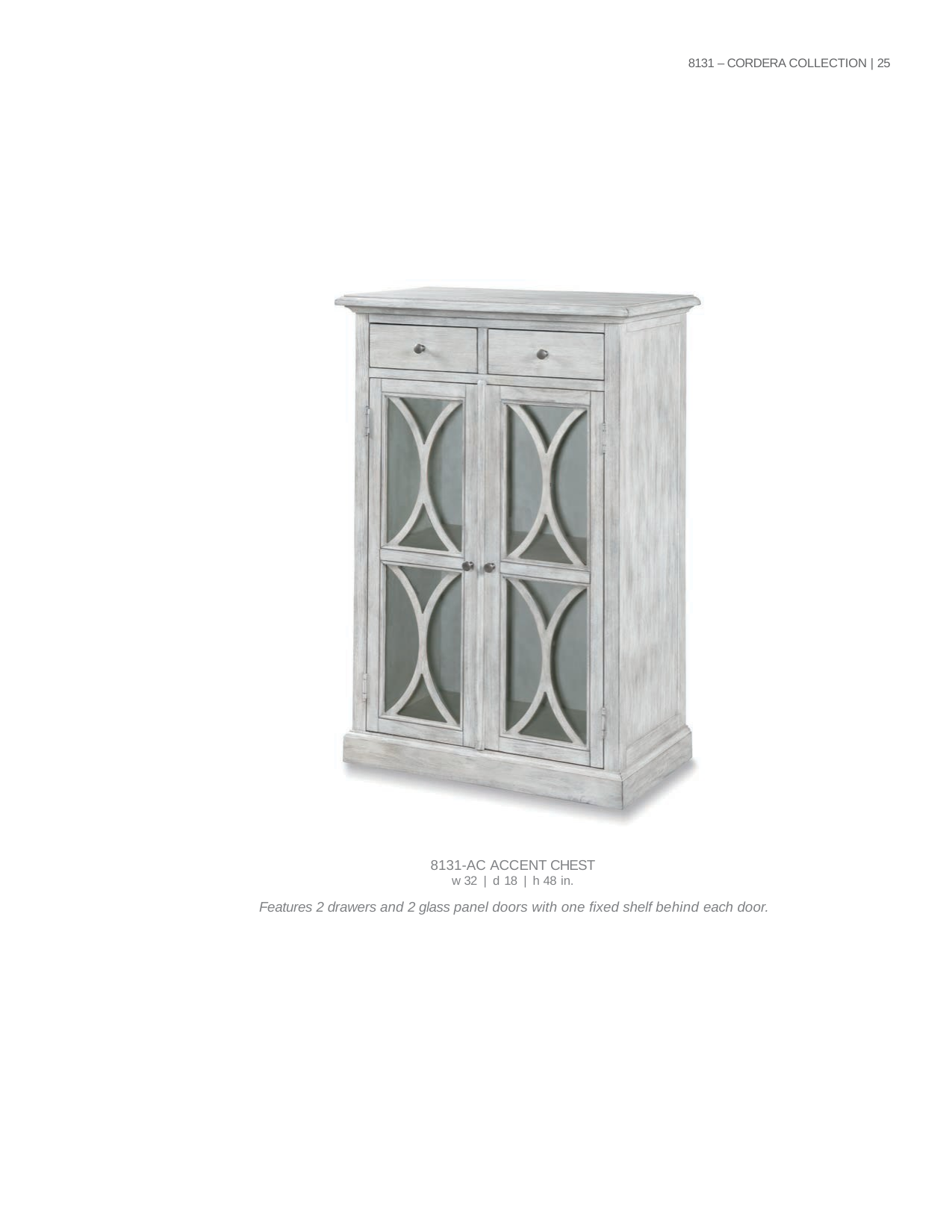

8131 – CORDERA COLLECTION | 25

| 8131-AC ACCENT CHEST w 32 | d 18 | h 48 in. |
| --- |
| Features 2 drawers and 2 glass panel doors with one fixed shelf behind each door. |